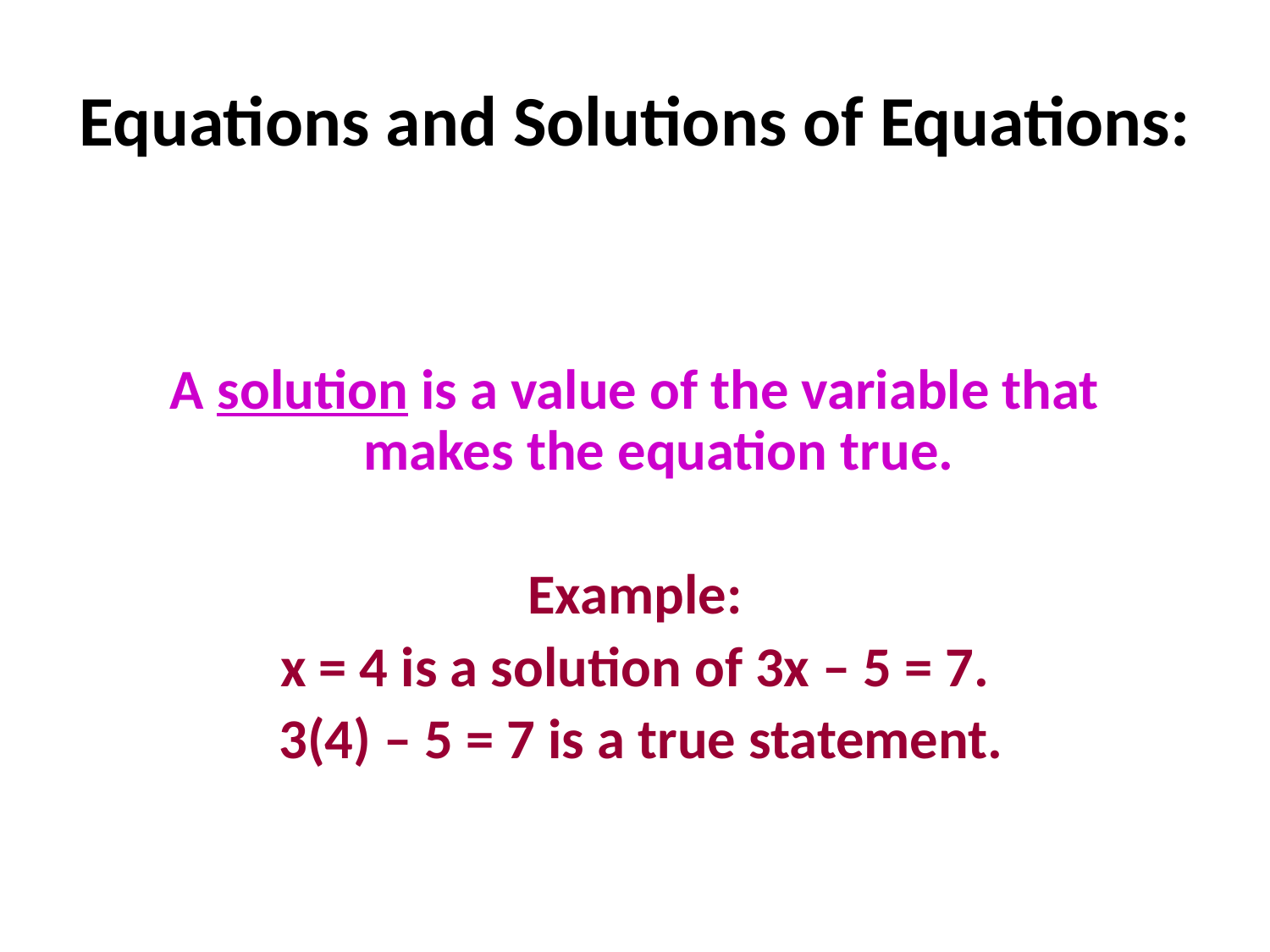

# Equations and Solutions of Equations:

A solution is a value of the variable that makes the equation true.

Example:
x = 4 is a solution of 3x – 5 = 7.
 3(4) – 5 = 7 is a true statement.